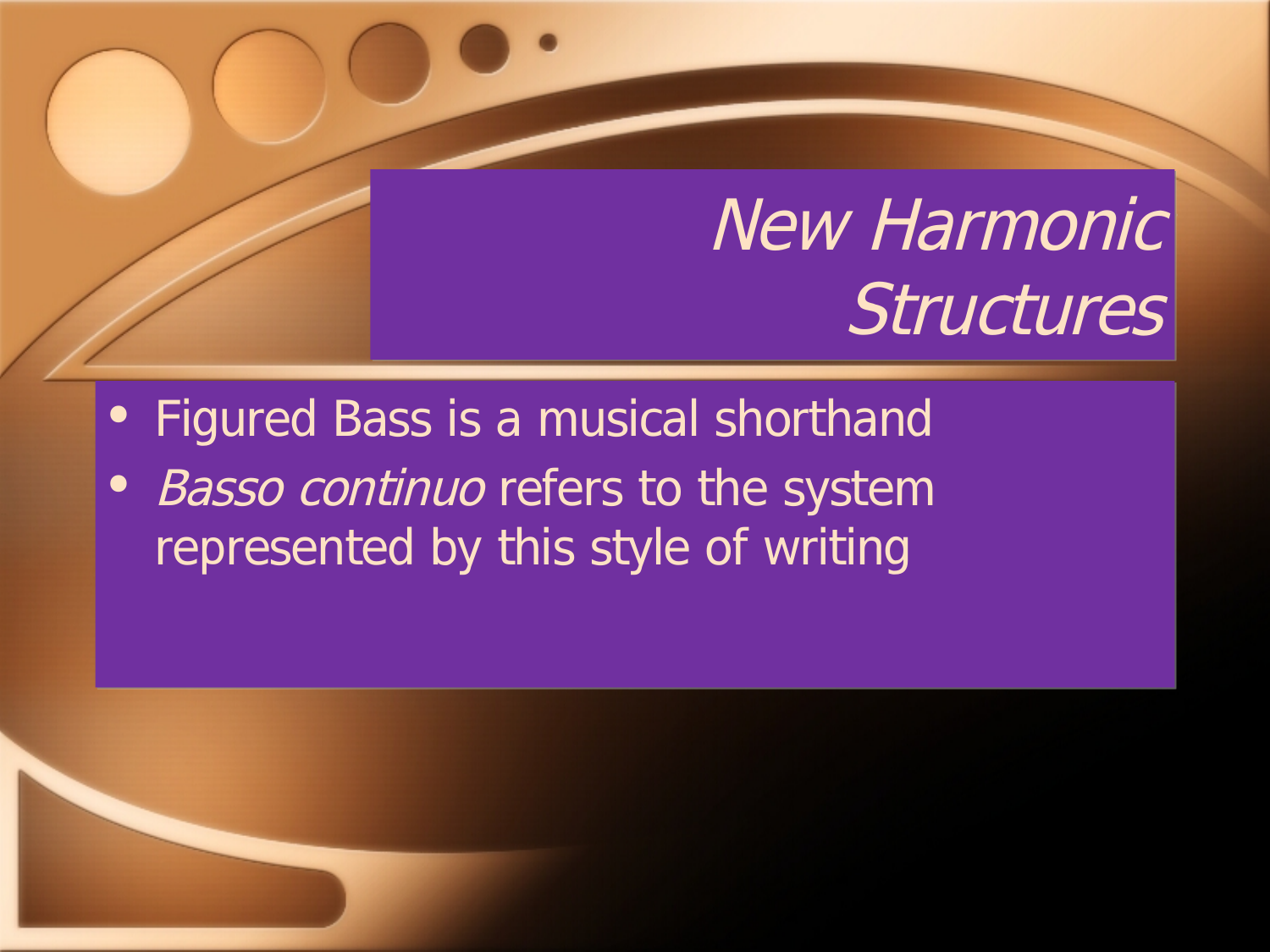

# New Harmonic Structures
Figured Bass is a musical shorthand
Basso continuo refers to the system represented by this style of writing